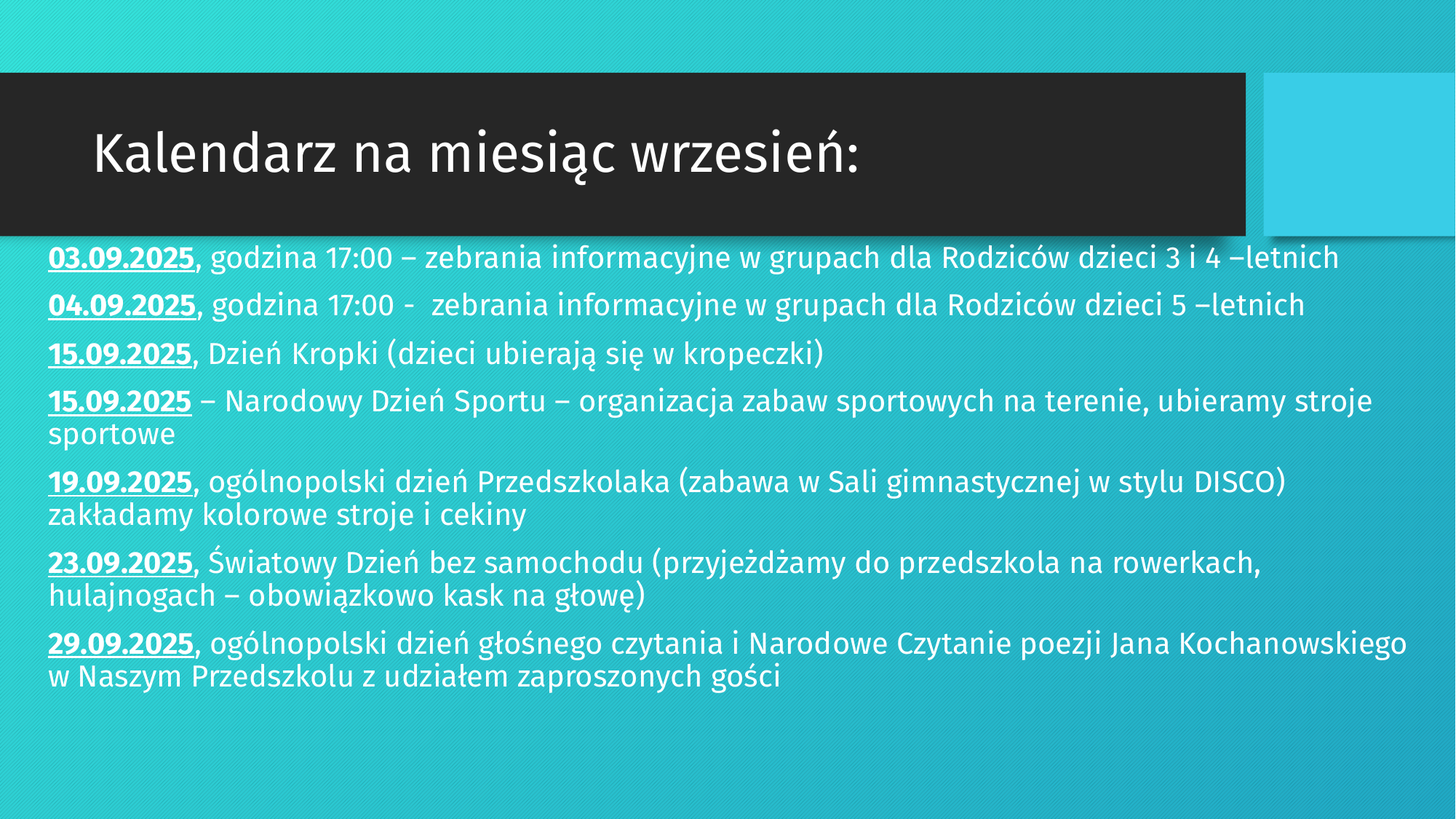

# Kalendarz na miesiąc wrzesień:
03.09.2025, godzina 17:00 – zebrania informacyjne w grupach dla Rodziców dzieci 3 i 4 –letnich
04.09.2025, godzina 17:00 -  zebrania informacyjne w grupach dla Rodziców dzieci 5 –letnich
15.09.2025, Dzień Kropki (dzieci ubierają się w kropeczki)
15.09.2025 – Narodowy Dzień Sportu – organizacja zabaw sportowych na terenie, ubieramy stroje sportowe
19.09.2025, ogólnopolski dzień Przedszkolaka (zabawa w Sali gimnastycznej w stylu DISCO) zakładamy kolorowe stroje i cekiny
23.09.2025, Światowy Dzień bez samochodu (przyjeżdżamy do przedszkola na rowerkach, hulajnogach – obowiązkowo kask na głowę)
29.09.2025, ogólnopolski dzień głośnego czytania i Narodowe Czytanie poezji Jana Kochanowskiego w Naszym Przedszkolu z udziałem zaproszonych gości